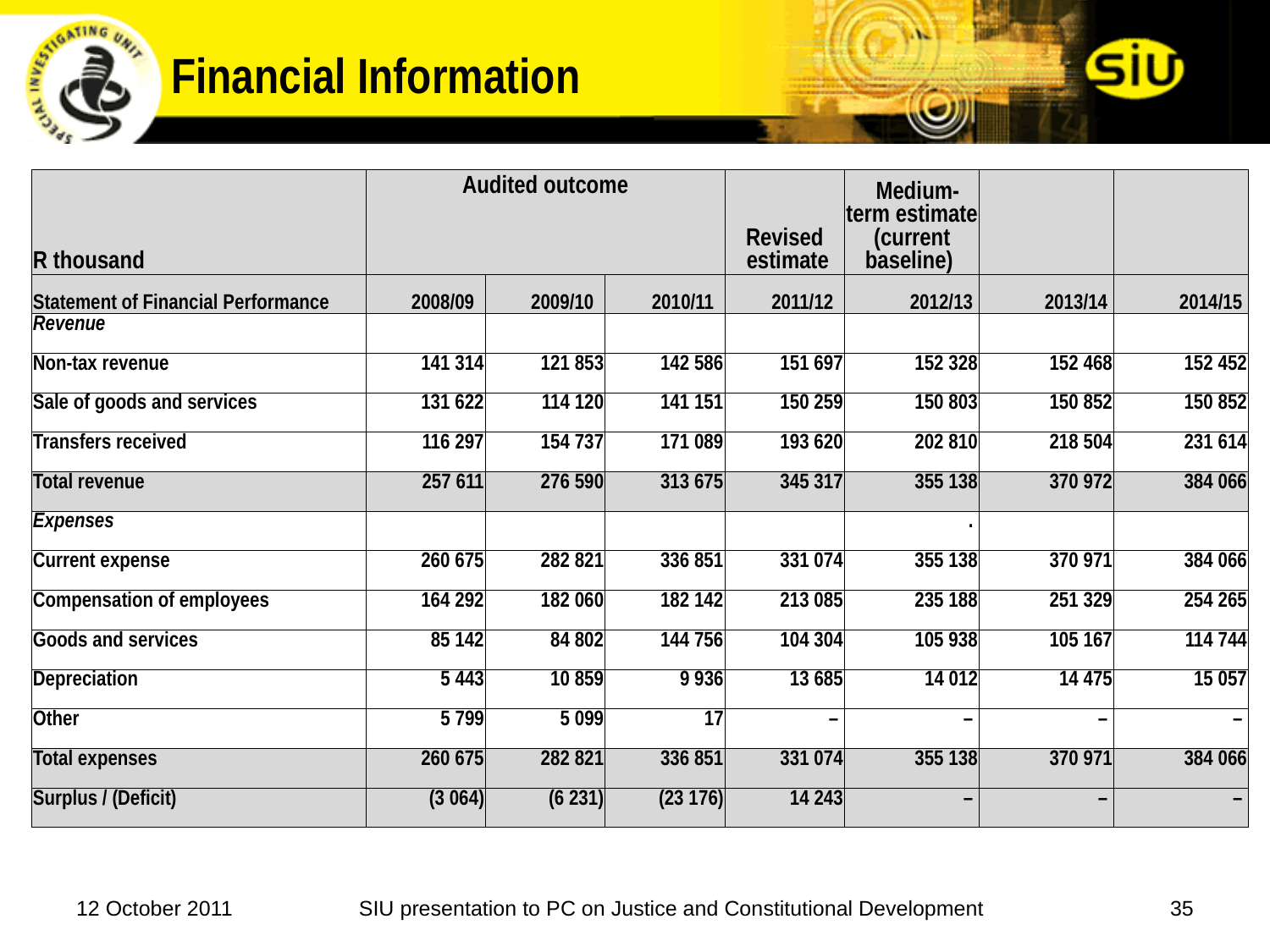

# Financial Information
| R thousand | Audited outcome |  |  | Revised estimate | Medium-term estimate (current baseline) |  |  |
| --- | --- | --- | --- | --- | --- | --- | --- |
| Statement of Financial Performance | 2008/09 | 2009/10 | 2010/11 | 2011/12 | 2012/13 | 2013/14 | 2014/15 |
| Revenue |  |  |  |  |  |  |  |
| Non-tax revenue | 141 314 | 121 853 | 142 586 | 151 697 | 152 328 | 152 468 | 152 452 |
| Sale of goods and services | 131 622 | 114 120 | 141 151 | 150 259 | 150 803 | 150 852 | 150 852 |
| Transfers received | 116 297 | 154 737 | 171 089 | 193 620 | 202 810 | 218 504 | 231 614 |
| Total revenue | 257 611 | 276 590 | 313 675 | 345 317 | 355 138 | 370 972 | 384 066 |
| Expenses |  |  |  |  | . |  |  |
| Current expense | 260 675 | 282 821 | 336 851 | 331 074 | 355 138 | 370 971 | 384 066 |
| Compensation of employees | 164 292 | 182 060 | 182 142 | 213 085 | 235 188 | 251 329 | 254 265 |
| Goods and services | 85 142 | 84 802 | 144 756 | 104 304 | 105 938 | 105 167 | 114 744 |
| Depreciation | 5 443 | 10 859 | 9 936 | 13 685 | 14 012 | 14 475 | 15 057 |
| Other | 5 799 | 5 099 | 17 | – | – | – | – |
| Total expenses | 260 675 | 282 821 | 336 851 | 331 074 | 355 138 | 370 971 | 384 066 |
| Surplus / (Deficit) | (3 064) | (6 231) | (23 176) | 14 243 | – | – | – |
12 October 2011
SIU presentation to PC on Justice and Constitutional Development
35